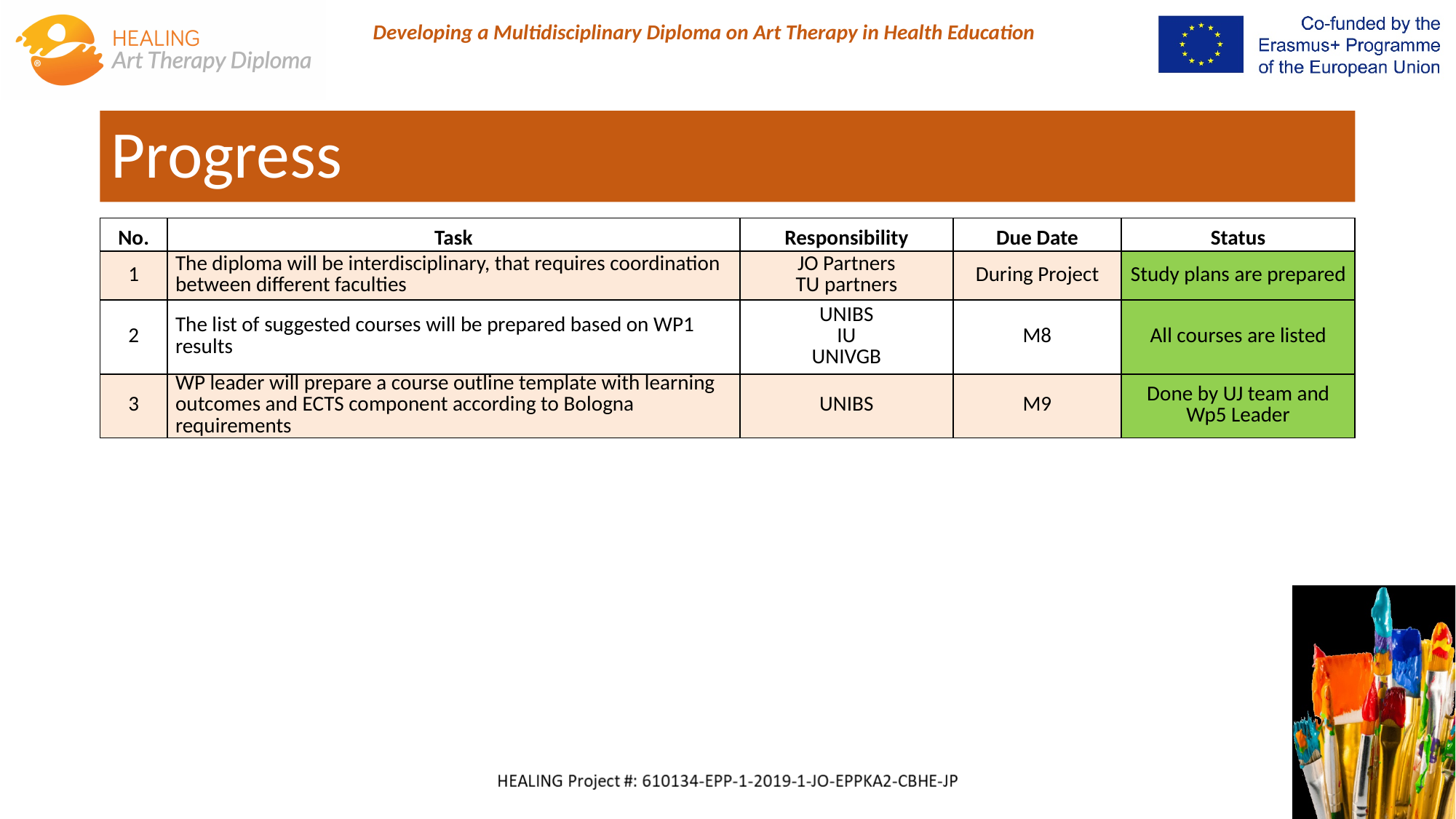

# Progress
| No. | Task | Responsibility | Due Date | Status |
| --- | --- | --- | --- | --- |
| 1 | The diploma will be interdisciplinary, that requires coordination between different faculties | JO Partners TU partners | During Project | Study plans are prepared |
| 2 | The list of suggested courses will be prepared based on WP1 results | UNIBS IU UNIVGB | M8 | All courses are listed |
| 3 | WP leader will prepare a course outline template with learning outcomes and ECTS component according to Bologna requirements | UNIBS | M9 | Done by UJ team and Wp5 Leader |